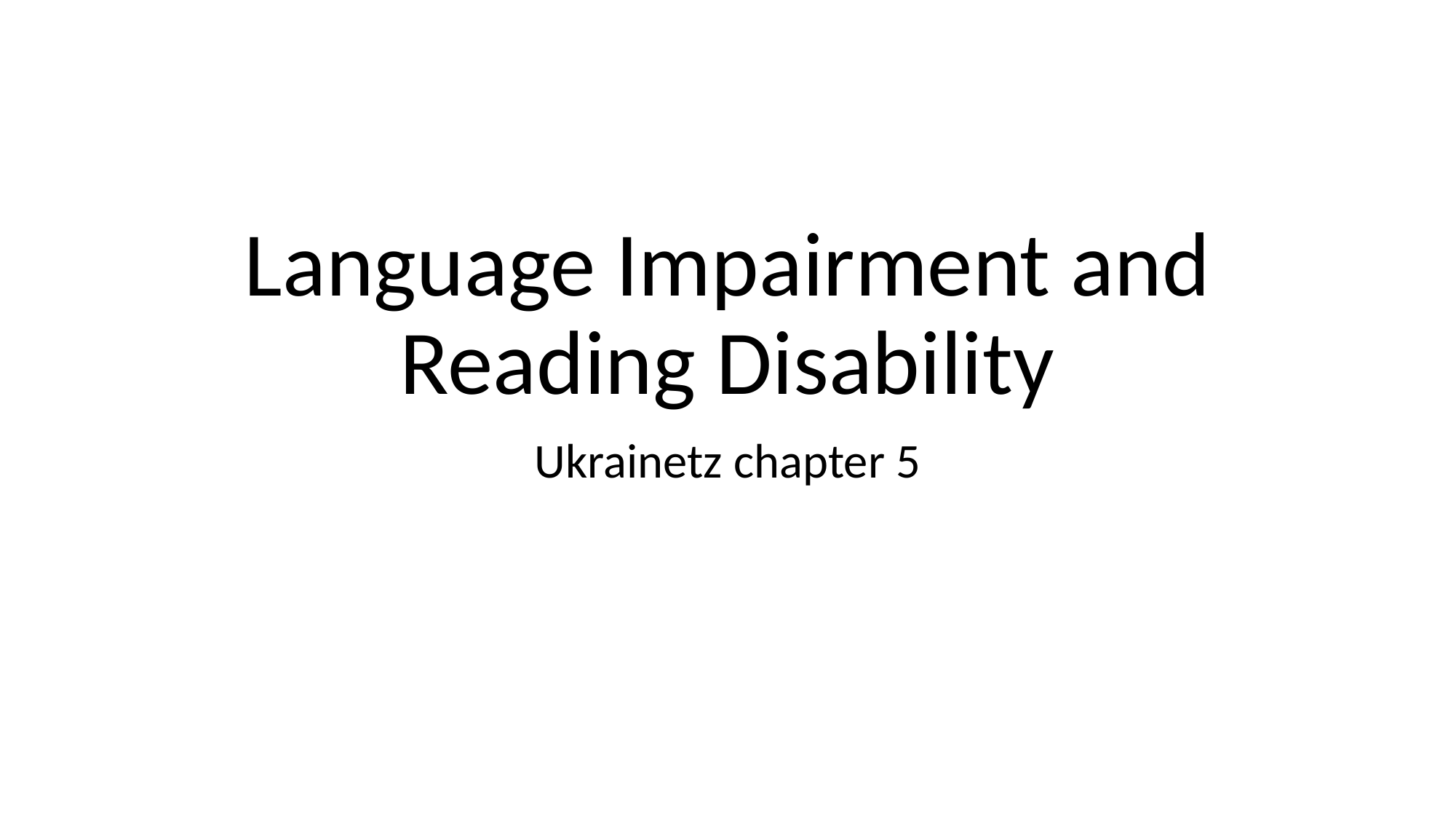

# Language Impairment and Reading Disability
Ukrainetz chapter 5